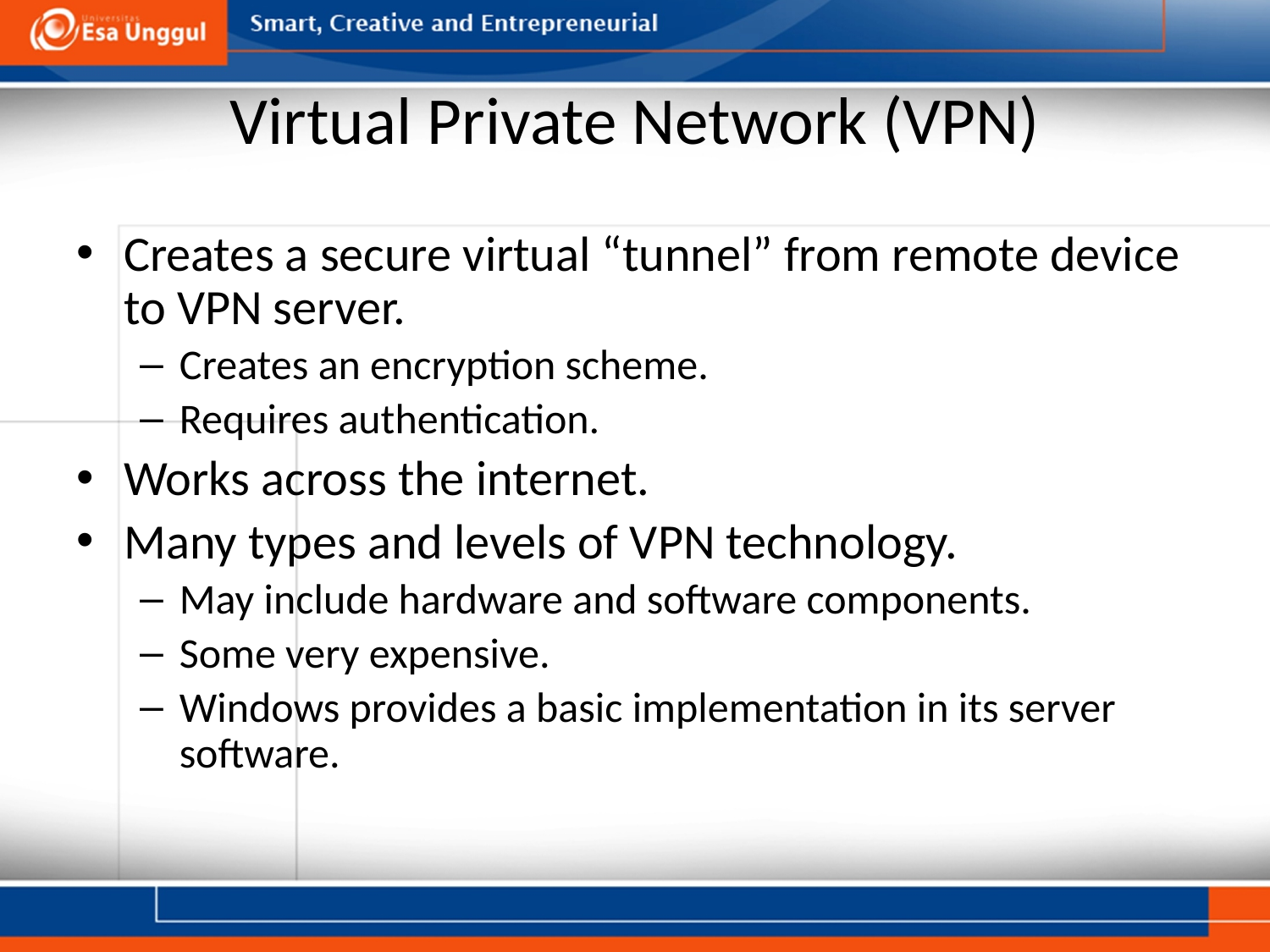

# Virtual Private Network (VPN)
Creates a secure virtual “tunnel” from remote device to VPN server.
Creates an encryption scheme.
Requires authentication.
Works across the internet.
Many types and levels of VPN technology.
May include hardware and software components.
Some very expensive.
Windows provides a basic implementation in its server software.